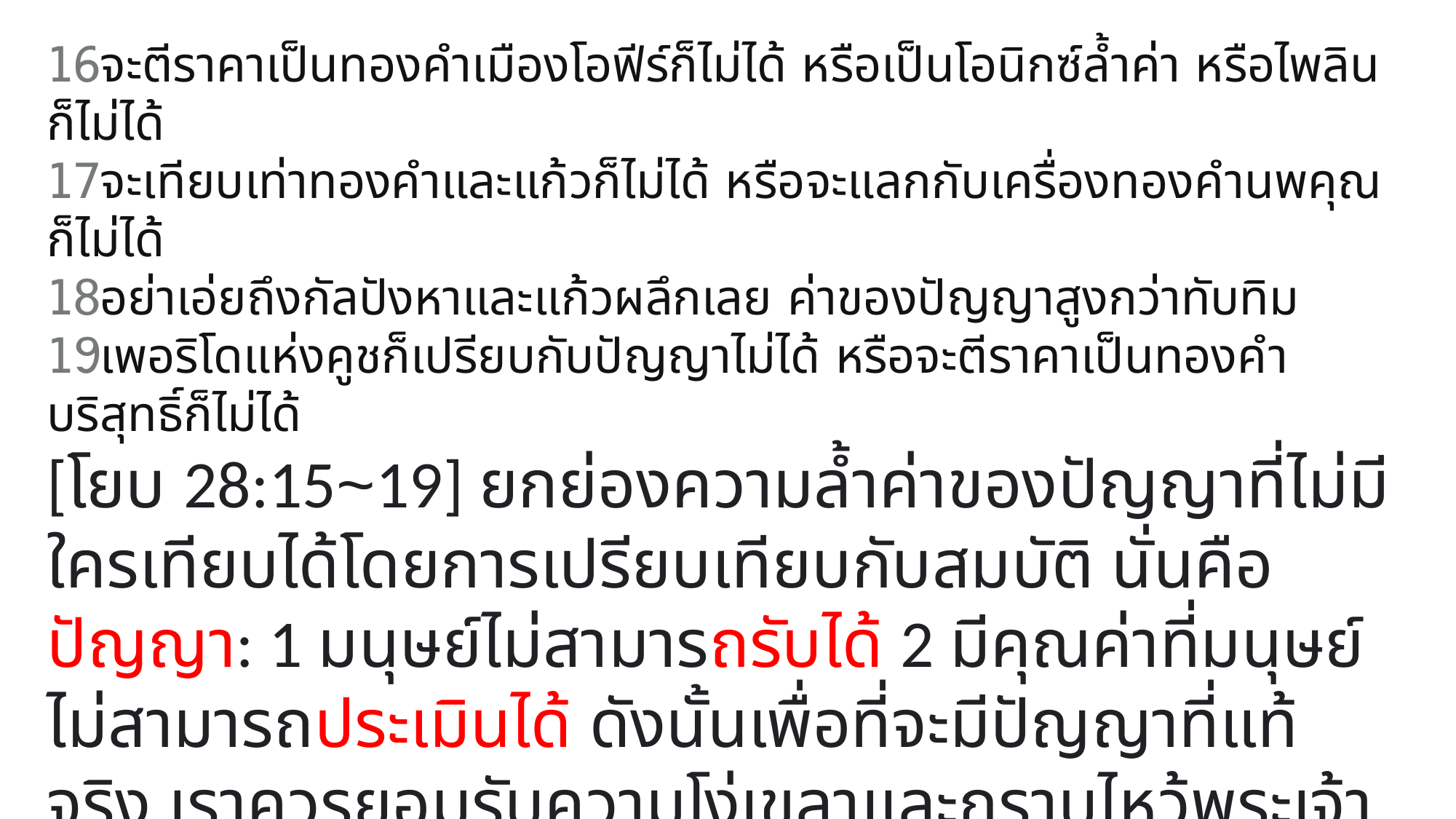

16จะตีราคาเป็นทองคำเมืองโอฟีร์ก็ไม่ได้ หรือเป็นโอนิกซ์ล้ำค่า หรือไพลินก็ไม่ได้
17จะเทียบเท่าทองคำและแก้วก็ไม่ได้ หรือจะแลกกับเครื่องทองคำนพคุณก็ไม่ได้
18อย่าเอ่ยถึงกัลปังหาและแก้วผลึกเลย ค่าของปัญญาสูงกว่าทับทิม
19เพอริโดแห่งคูชก็เปรียบกับปัญญาไม่ได้ หรือจะตีราคาเป็นทองคำบริสุทธิ์ก็ไม่ได้
[โยบ 28:15~19] ยกย่องความล้ำค่าของปัญญาที่ไม่มีใครเทียบได้โดยการเปรียบเทียบกับสมบัติ นั่นคือปัญญา: 1 มนุษย์ไม่สามารถรับได้ 2 มีคุณค่าที่มนุษย์ไม่สามารถประเมินได้ ดังนั้นเพื่อที่จะมีปัญญาที่แท้จริง เราควรยอมรับความโง่เขลาและกราบไหว้พระเจ้าด้วยความถ่อมใจ